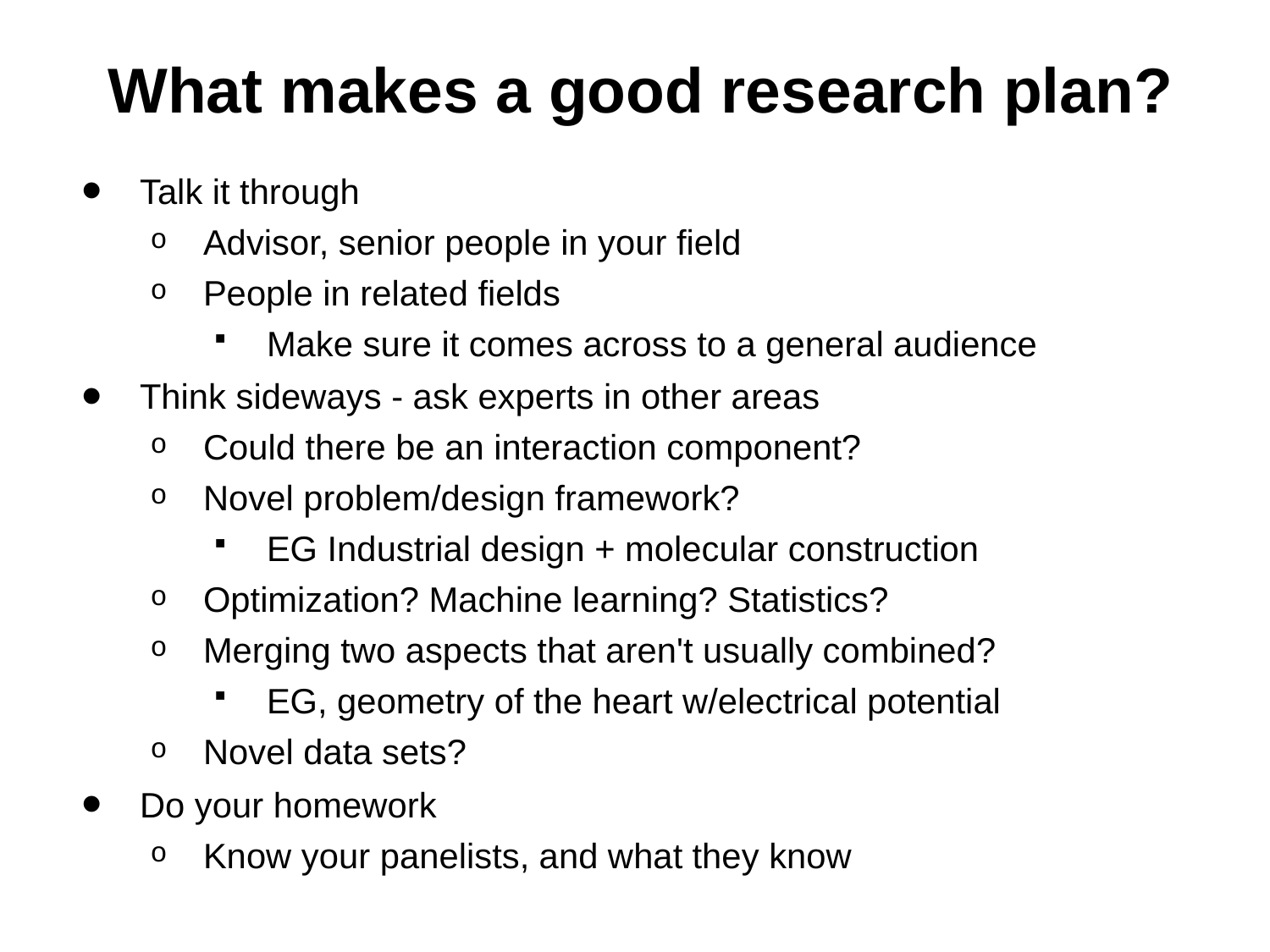

# What makes a good research plan?
Talk it through
Advisor, senior people in your field
People in related fields
Make sure it comes across to a general audience
Think sideways - ask experts in other areas
Could there be an interaction component?
Novel problem/design framework?
EG Industrial design + molecular construction
Optimization? Machine learning? Statistics?
Merging two aspects that aren't usually combined?
EG, geometry of the heart w/electrical potential
Novel data sets?
Do your homework
Know your panelists, and what they know